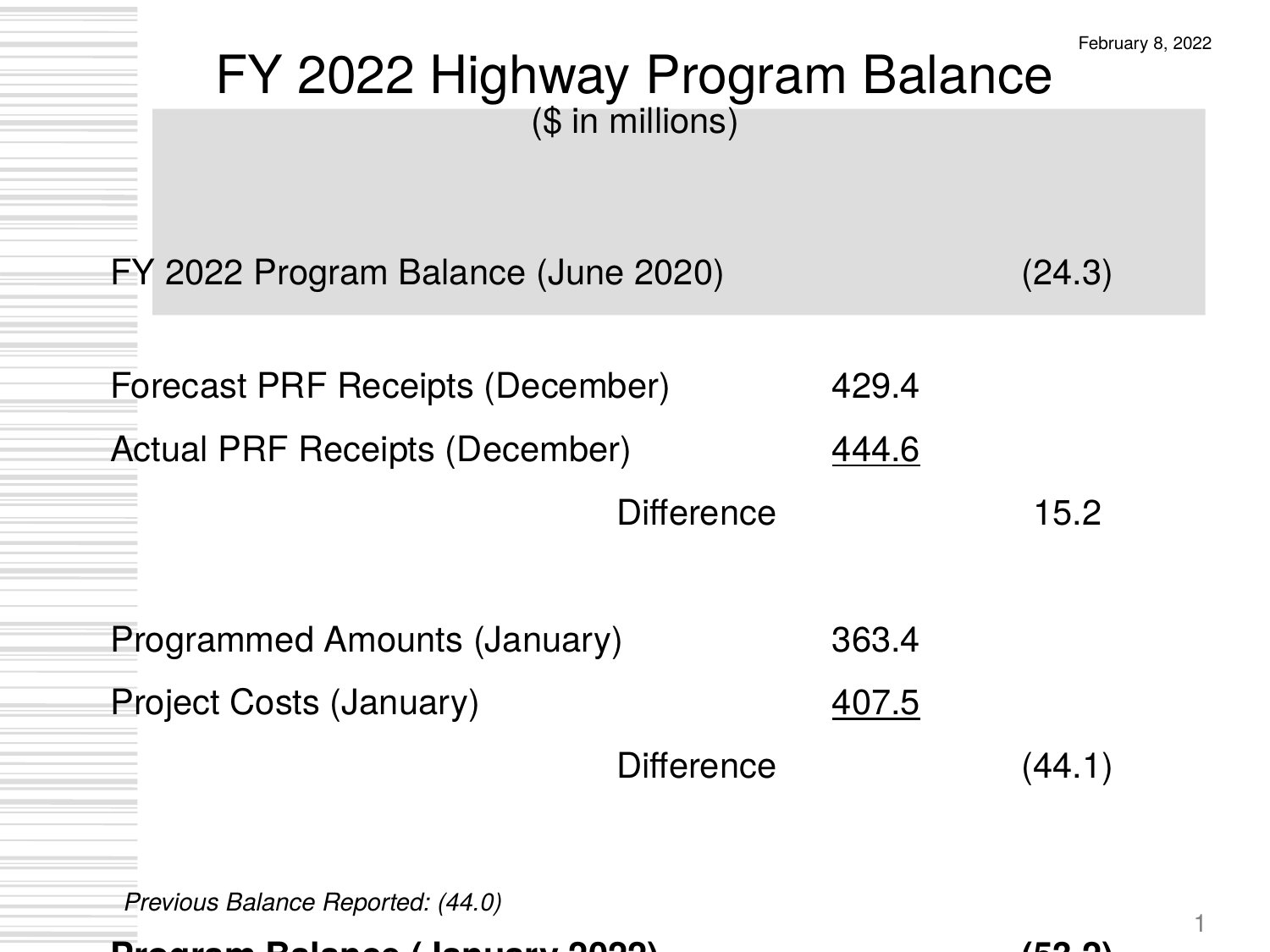

# FY 2022 Highway Program Balance ($ in millions)
February 8, 2022
|  |  |  |
| --- | --- | --- |
| FY 2022 Program Balance (June 2020) |  | (24.3) |
| Forecast PRF Receipts (December) | 429.4 |  |
| Actual PRF Receipts (December) | 444.6 |  |
| Difference |  | 15.2 |
|  |  |  |
| Programmed Amounts (January) | 363.4 |  |
| Project Costs (January) | 407.5 |  |
| Difference |  | (44.1) |
|  |  |  |
|  |  |  |
| Program Balance (January 2022) |  | (53.2) |
Previous Balance Reported: (44.0)
1